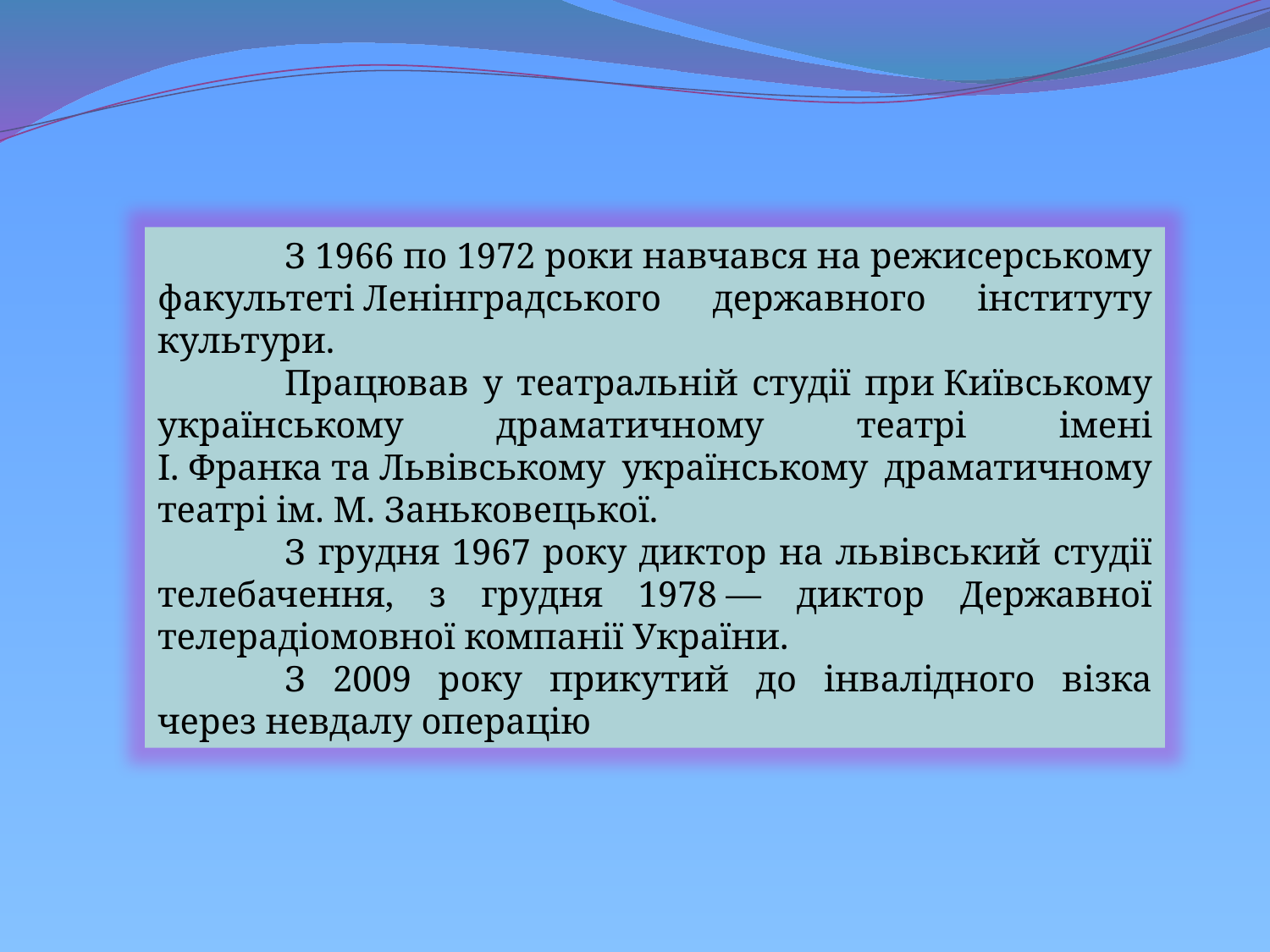

З 1966 по 1972 роки навчався на режисерському факультеті Ленінградського державного інституту культури.
	Працював у театральній студії при Київському українському драматичному театрі імені І. Франка та Львівському українському драматичному театрі ім. М. Заньковецької.
	З грудня 1967 року диктор на львівський студії телебачення, з грудня 1978 — диктор Державної телерадіомовної компанії України.
	З 2009 року прикутий до інвалідного візка через невдалу операцію